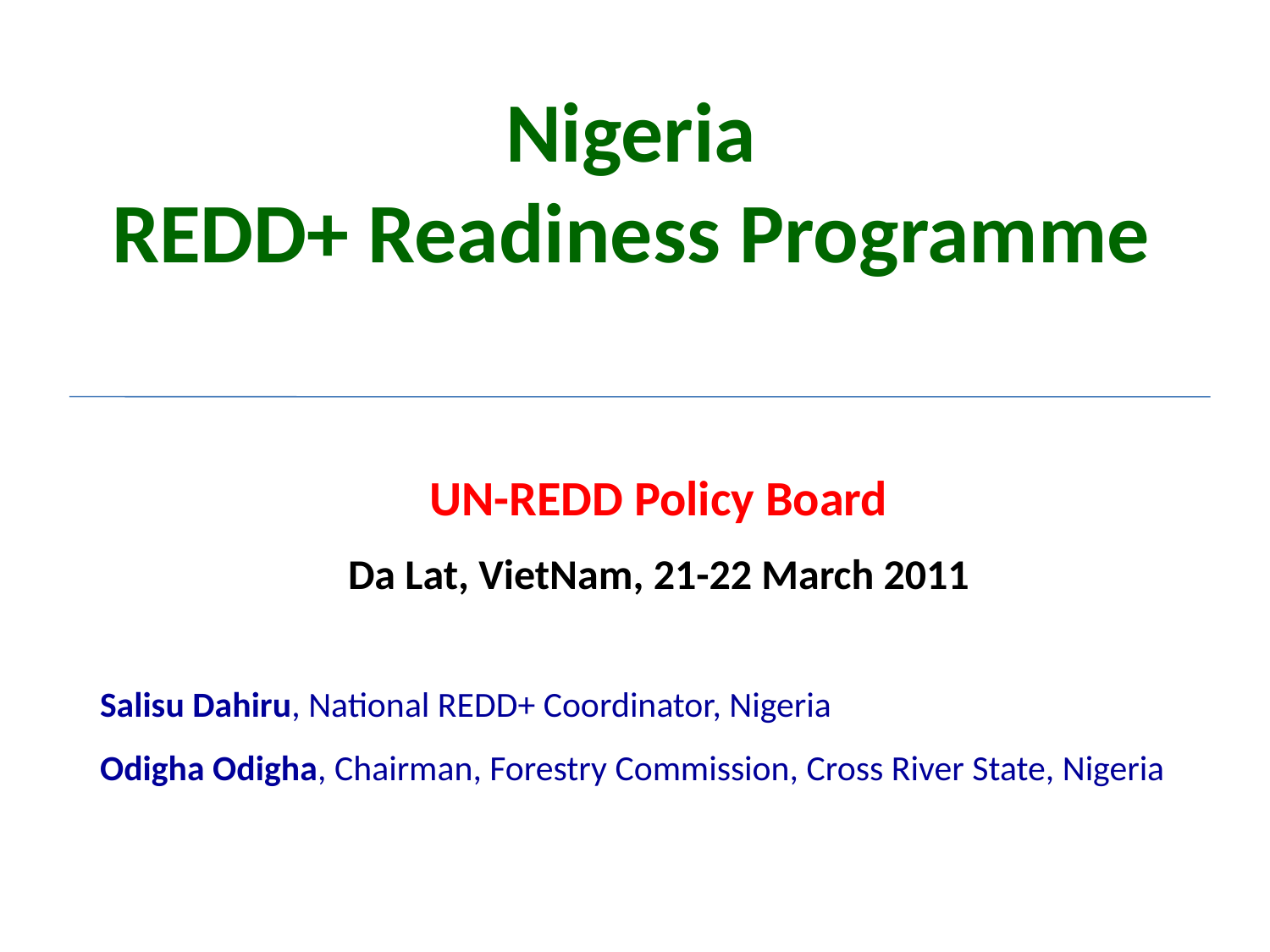

# Nigeria REDD+ Readiness Programme

UN-REDD Policy Board
Da Lat, VietNam, 21-22 March 2011

Salisu Dahiru, National REDD+ Coordinator, Nigeria
Odigha Odigha, Chairman, Forestry Commission, Cross River State, Nigeria